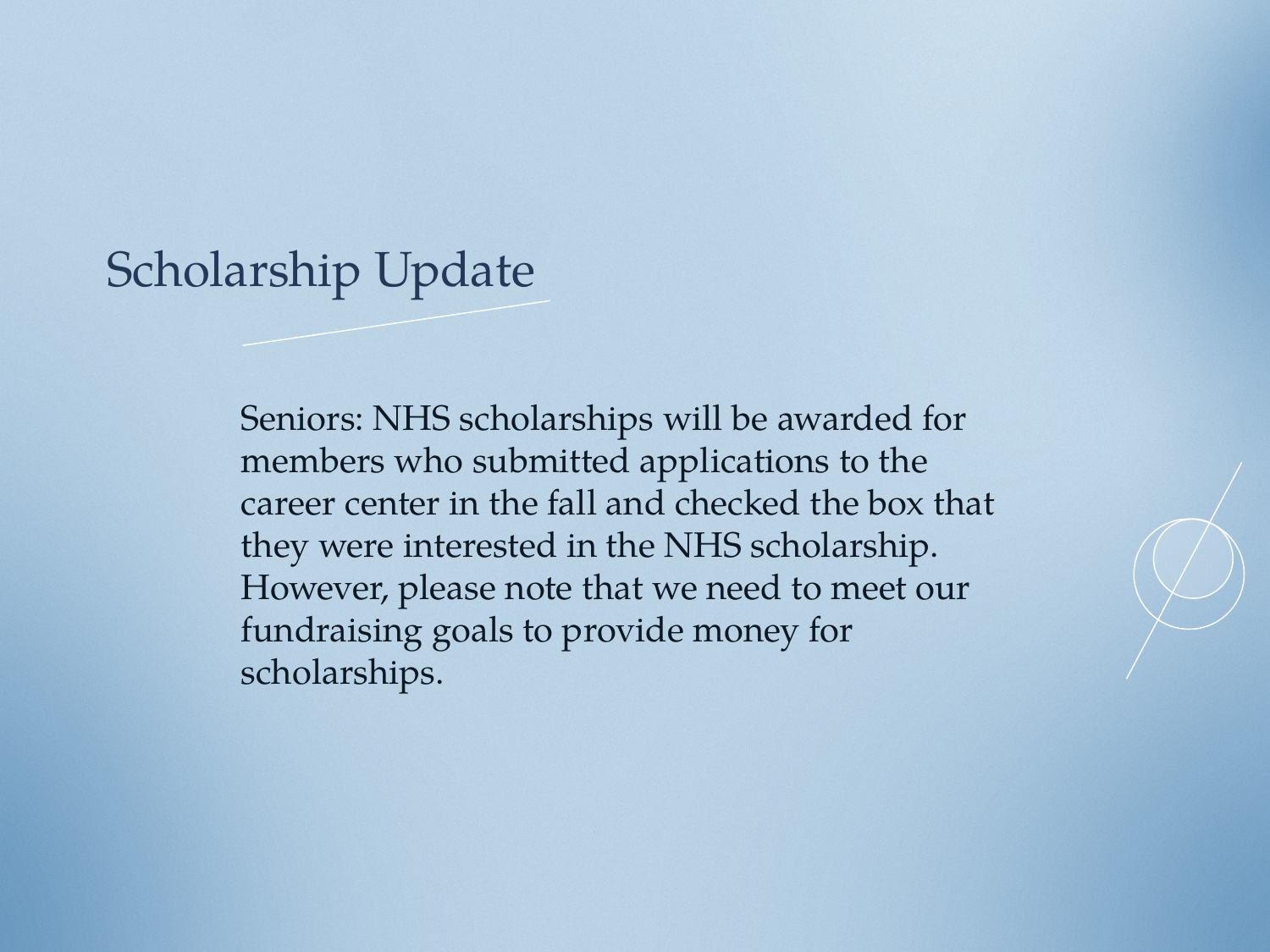

# Scholarship Update
Seniors: NHS scholarships will be awarded for members who submitted applications to the career center in the fall and checked the box that they were interested in the NHS scholarship. However, please note that we need to meet our fundraising goals to provide money for scholarships.